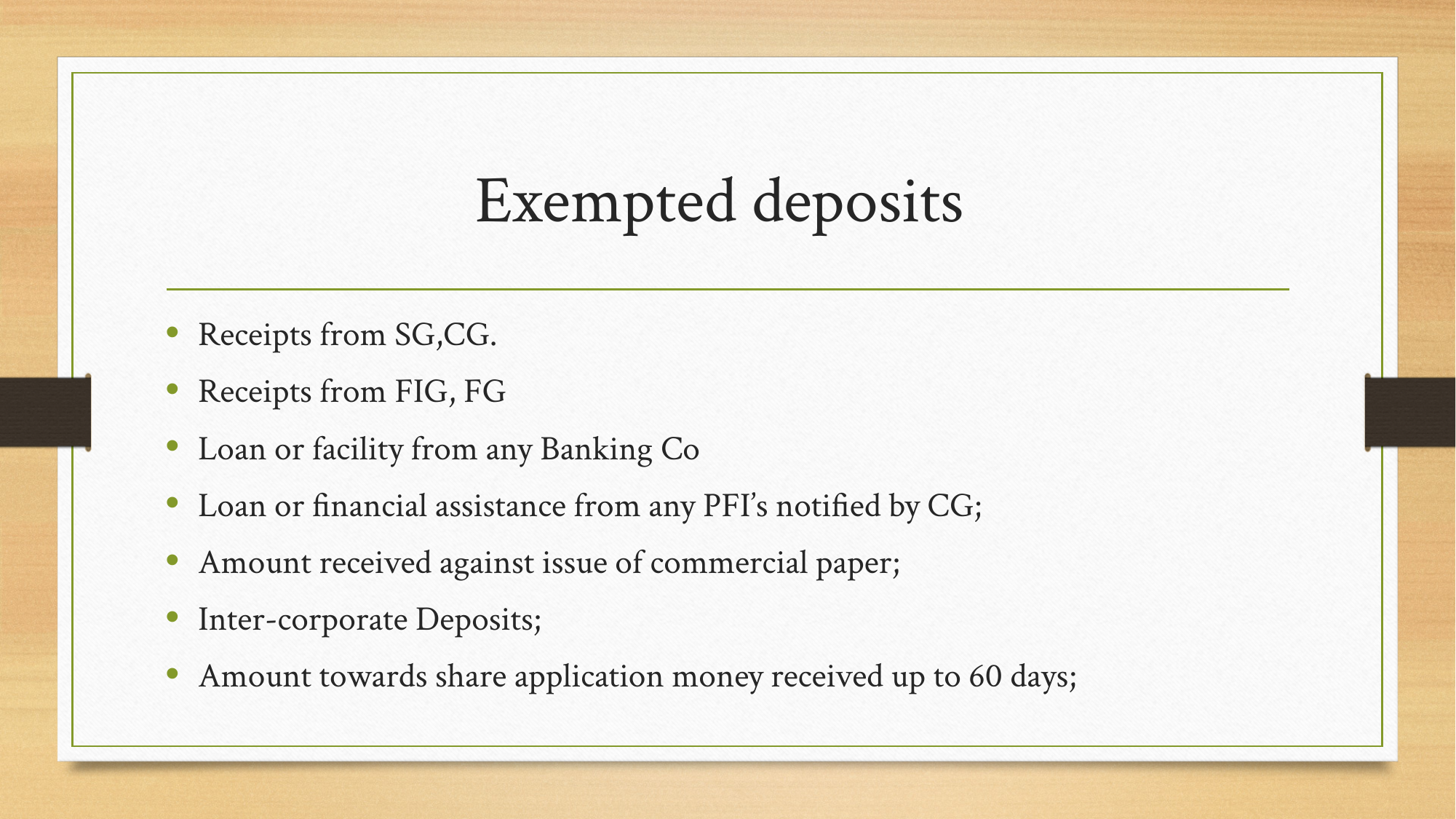

# Exempted deposits
Receipts from SG,CG.
Receipts from FIG, FG
Loan or facility from any Banking Co
Loan or financial assistance from any PFI’s notified by CG;
Amount received against issue of commercial paper;
Inter-corporate Deposits;
Amount towards share application money received up to 60 days;